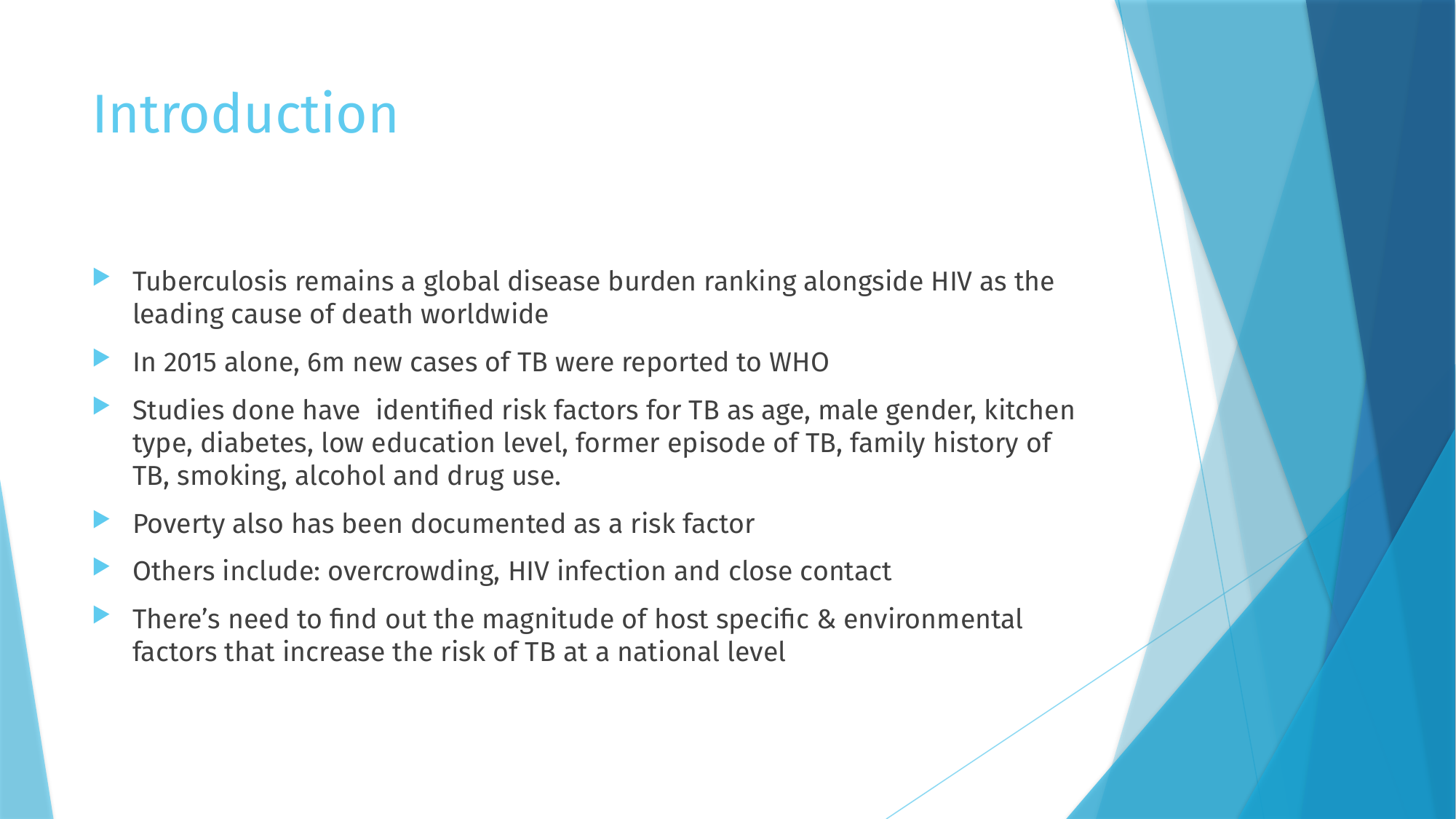

# Introduction
Tuberculosis remains a global disease burden ranking alongside HIV as the leading cause of death worldwide
In 2015 alone, 6m new cases of TB were reported to WHO
Studies done have  identified risk factors for TB as age, male gender, kitchen type, diabetes, low education level, former episode of TB, family history of TB, smoking, alcohol and drug use.
Poverty also has been documented as a risk factor
Others include: overcrowding, HIV infection and close contact
There’s need to find out the magnitude of host specific & environmental factors that increase the risk of TB at a national level